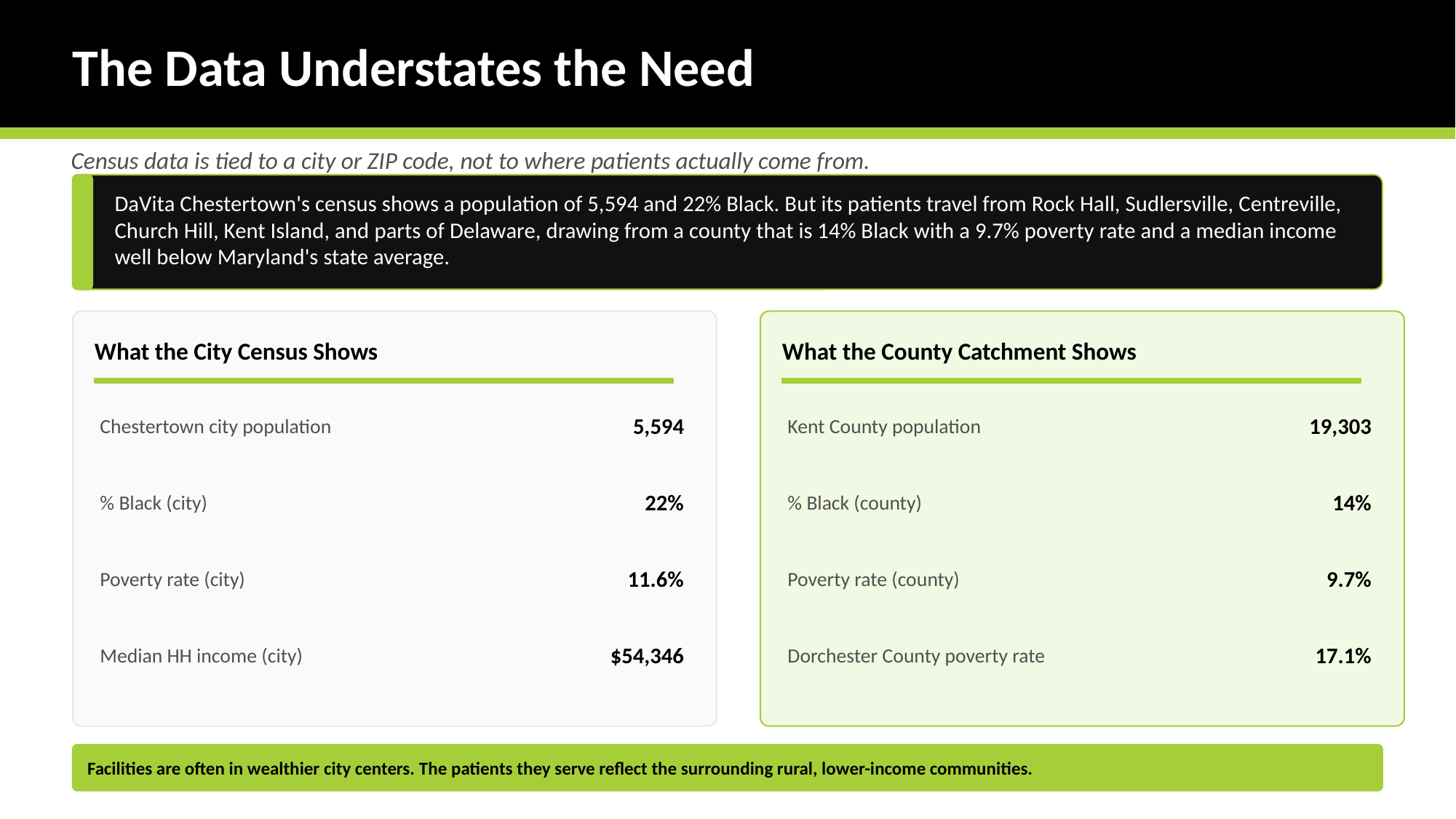

The Data Understates the Need

Census data is tied to a city or ZIP code, not to where patients actually come from.

DaVita Chestertown's census shows a population of 5,594 and 22% Black. But its patients travel from Rock Hall, Sudlersville, Centreville, Church Hill, Kent Island, and parts of Delaware, drawing from a county that is 14% Black with a 9.7% poverty rate and a median income well below Maryland's state average.

What the City Census Shows
What the County Catchment Shows

Chestertown city population
5,594
Kent County population
19,303
% Black (city)
22%
% Black (county)
14%
Poverty rate (city)
11.6%
Poverty rate (county)
9.7%
Median HH income (city)
$54,346
Dorchester County poverty rate
17.1%

Facilities are often in wealthier city centers. The patients they serve reflect the surrounding rural, lower-income communities.